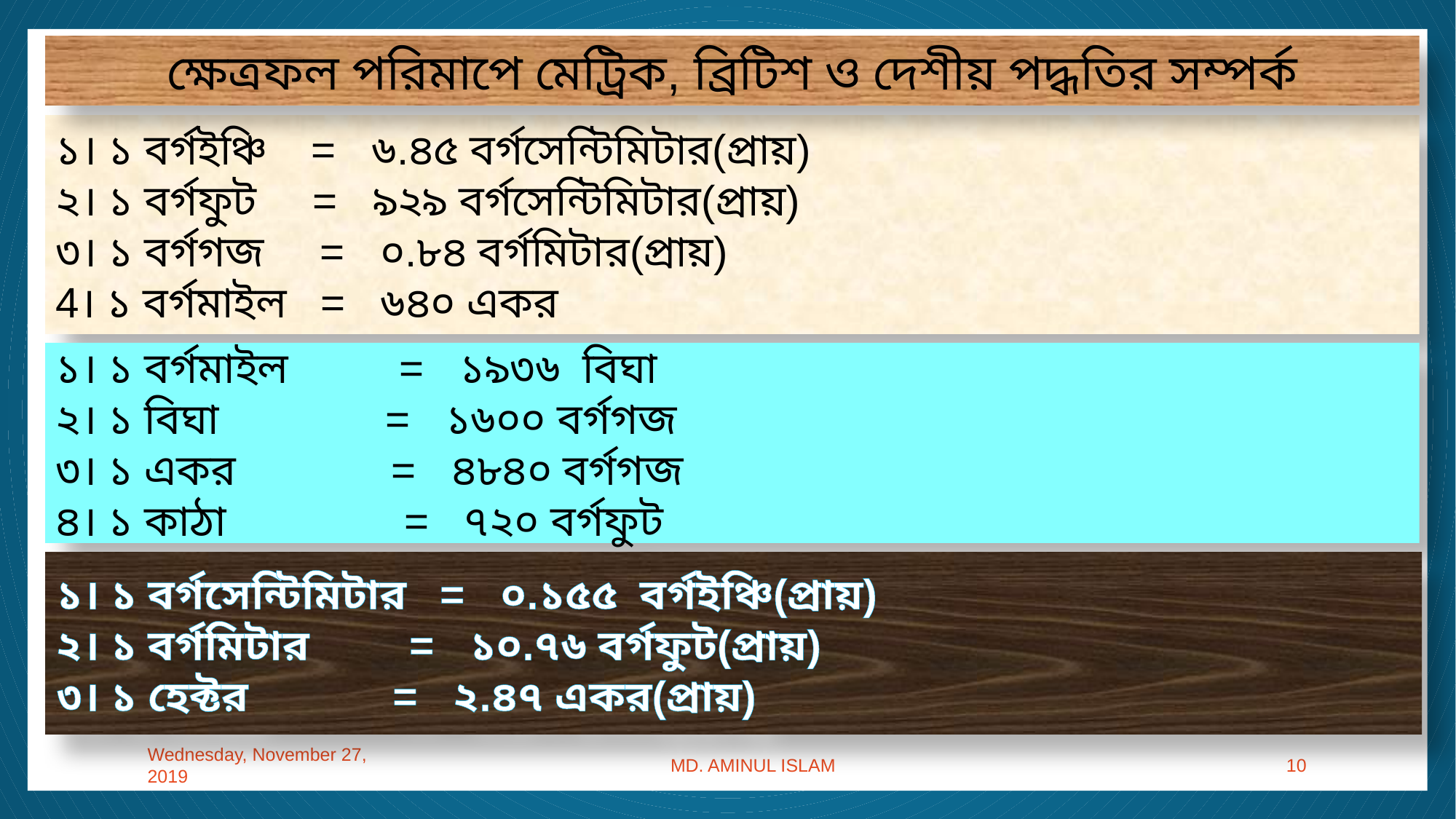

ক্ষেত্রফল পরিমাপে মেট্রিক, ব্রিটিশ ও দেশীয় পদ্ধতির সম্পর্ক
১। ১ বর্গইঞ্চি    =   ৬.৪৫ বর্গসেন্টিমিটার(প্রায়)
২। ১ বর্গফুট     =   ৯২৯ বর্গসেন্টিমিটার(প্রায়)
৩। ১ বর্গগজ     =   ০.৮৪ বর্গমিটার(প্রায়)
4। ১ বর্গমাইল   =   ৬৪০ একর
১। ১ বর্গমাইল          =   ১৯৩৬  বিঘা
২। ১ বিঘা               =   ১৬০০ বর্গগজ
৩। ১ একর              =   ৪৮৪০ বর্গগজ
৪। ১ কাঠা                =   ৭২০ বর্গফুট
১। ১ বর্গসেন্টিমিটার   =   ০.১৫৫  বর্গইঞ্চি(প্রায়)
২। ১ বর্গমিটার         =   ১০.৭৬ বর্গফুট(প্রায়)
৩। ১ হেক্টর             =   ২.৪৭ একর(প্রায়)
Wednesday, November 27, 2019
MD. AMINUL ISLAM
10